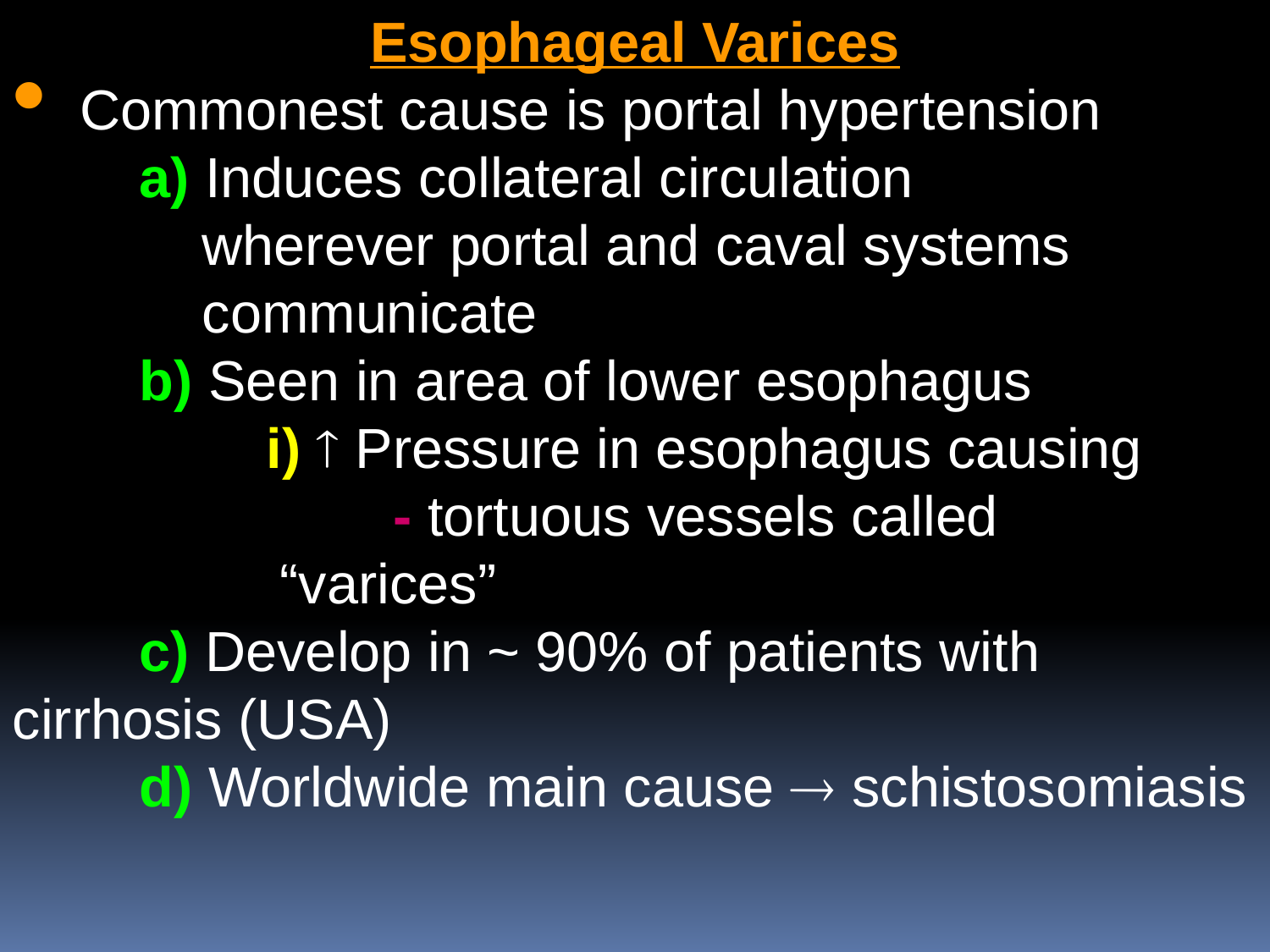

Esophageal Varices
  Commonest cause is portal hypertension
	a) Induces collateral circulation
	    wherever portal and caval systems
	    communicate
	b) Seen in area of lower esophagus
		i) ↑ Pressure in esophagus causing
			- tortuous vessels called 			         “varices”
	c) Develop in ~ 90% of patients with 	    cirrhosis (USA)
	d) Worldwide main cause → schistosomiasis

31